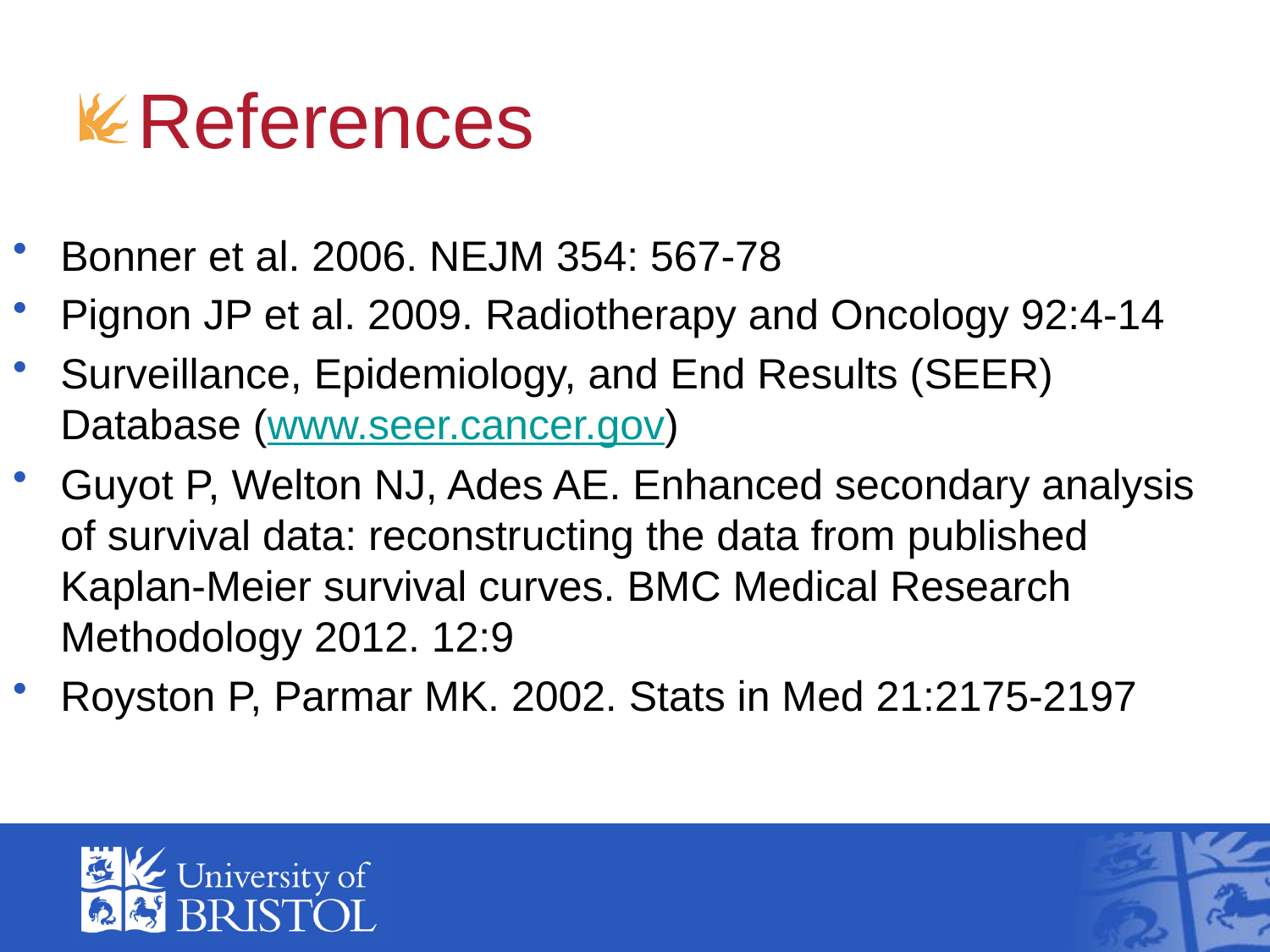

# References
Bonner et al. 2006. NEJM 354: 567-78
Pignon JP et al. 2009. Radiotherapy and Oncology 92:4-14
Surveillance, Epidemiology, and End Results (SEER) Database (www.seer.cancer.gov)
Guyot P, Welton NJ, Ades AE. Enhanced secondary analysis of survival data: reconstructing the data from published Kaplan-Meier survival curves. BMC Medical Research Methodology 2012. 12:9
Royston P, Parmar MK. 2002. Stats in Med 21:2175-2197